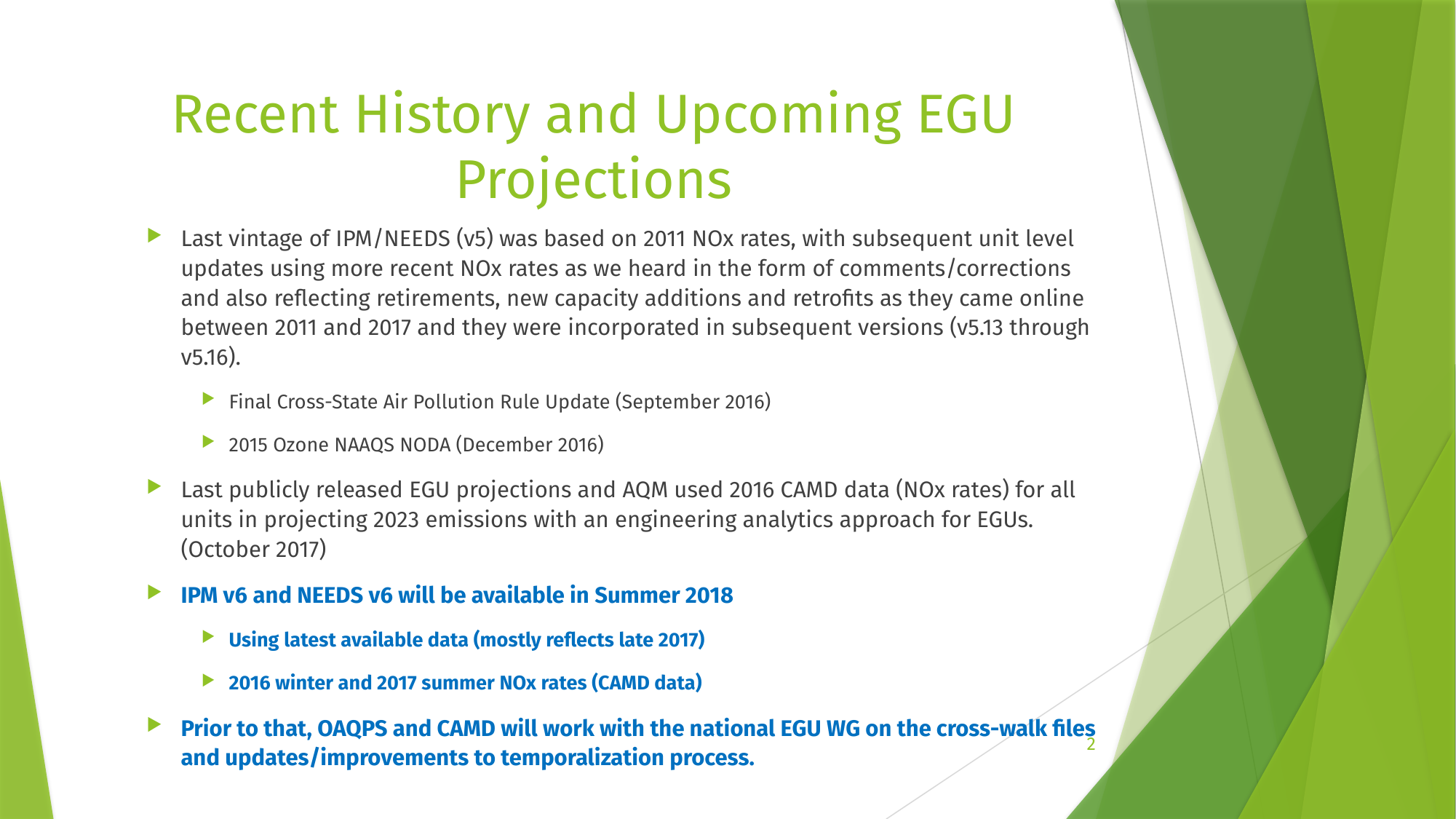

# Recent History and Upcoming EGU Projections

Last vintage of IPM/NEEDS (v5) was based on 2011 NOx rates, with subsequent unit level updates using more recent NOx rates as we heard in the form of comments/corrections and also reflecting retirements, new capacity additions and retrofits as they came online between 2011 and 2017 and they were incorporated in subsequent versions (v5.13 through v5.16).
Final Cross-State Air Pollution Rule Update (September 2016)
2015 Ozone NAAQS NODA (December 2016)
Last publicly released EGU projections and AQM used 2016 CAMD data (NOx rates) for all units in projecting 2023 emissions with an engineering analytics approach for EGUs. (October 2017)
IPM v6 and NEEDS v6 will be available in Summer 2018
Using latest available data (mostly reflects late 2017)
2016 winter and 2017 summer NOx rates (CAMD data)
Prior to that, OAQPS and CAMD will work with the national EGU WG on the cross-walk files and updates/improvements to temporalization process.

2